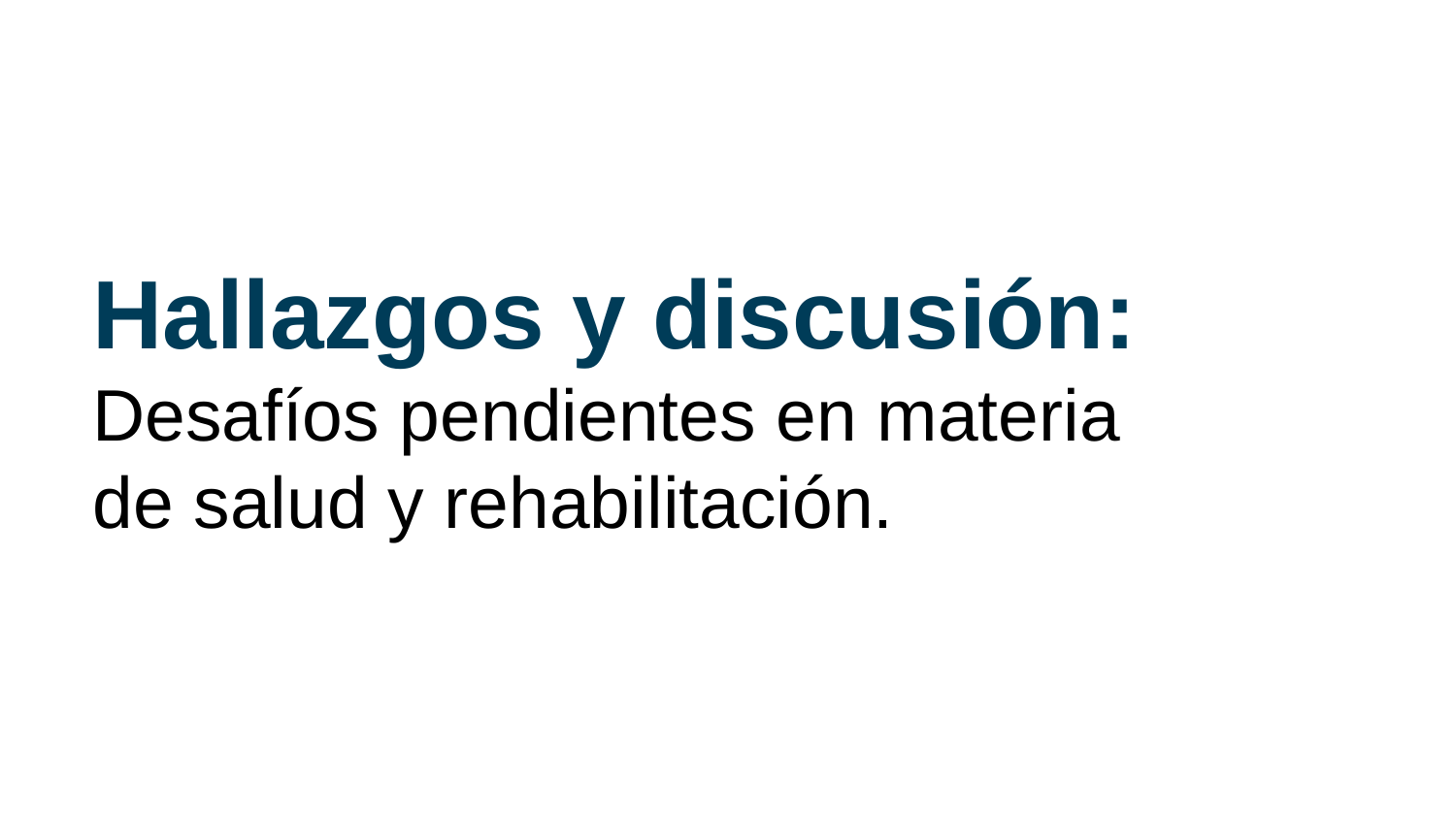

# Hallazgos y discusión: Desafíos pendientes en materia de salud y rehabilitación.